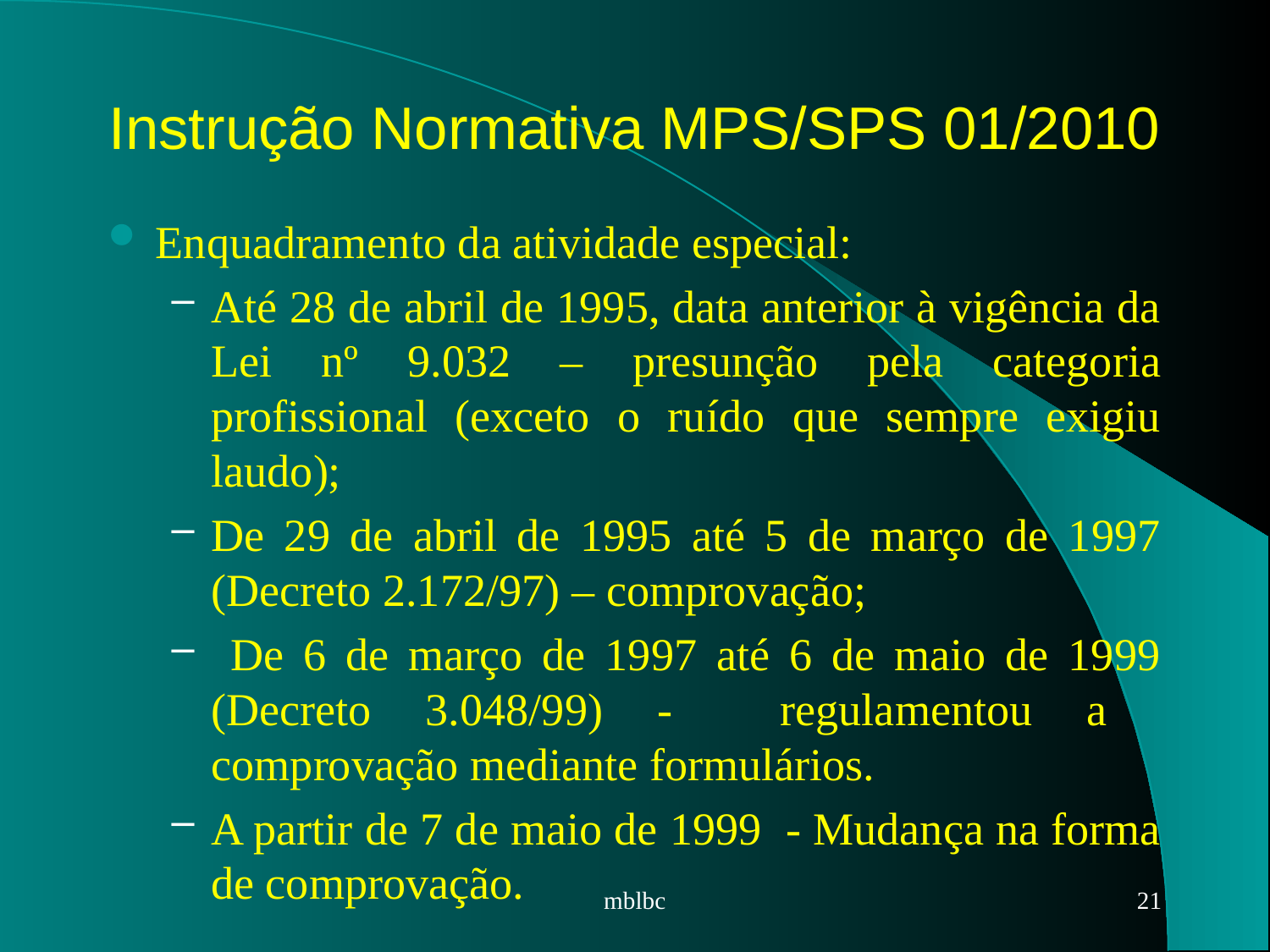

# Instrução Normativa MPS/SPS 01/2010
Enquadramento da atividade especial:
Até 28 de abril de 1995, data anterior à vigência da Lei nº 9.032 – presunção pela categoria profissional (exceto o ruído que sempre exigiu laudo);
De 29 de abril de 1995 até 5 de março de 1997 (Decreto 2.172/97) – comprovação;
 De 6 de março de 1997 até 6 de maio de 1999 (Decreto 3.048/99) -  regulamentou a  comprovação mediante formulários.
A partir de 7 de maio de 1999  - Mudança na forma de comprovação.

mblbc
21